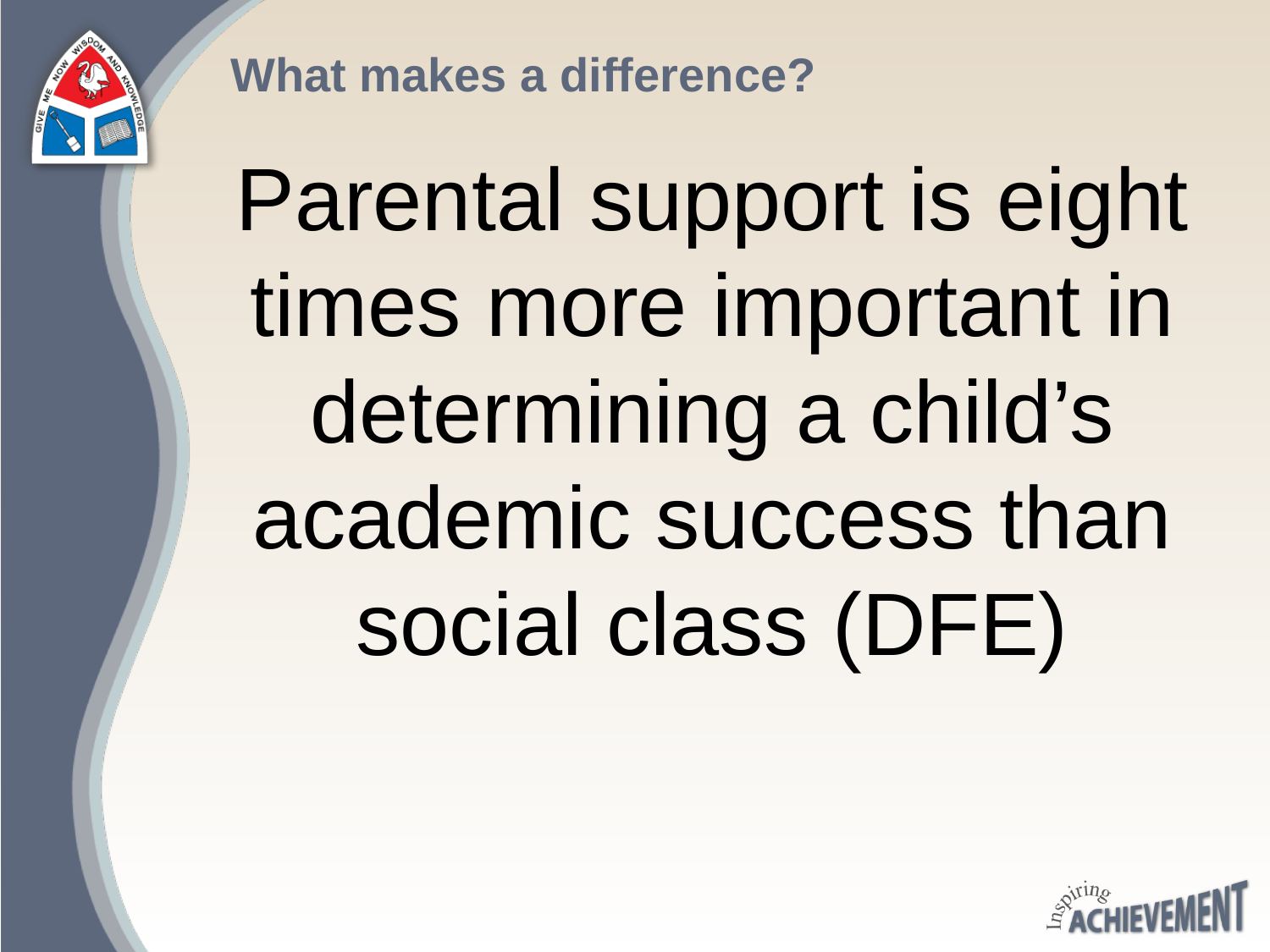

# What makes a difference?
Parental support is eight times more important in determining a child’s academic success than social class (DFE)